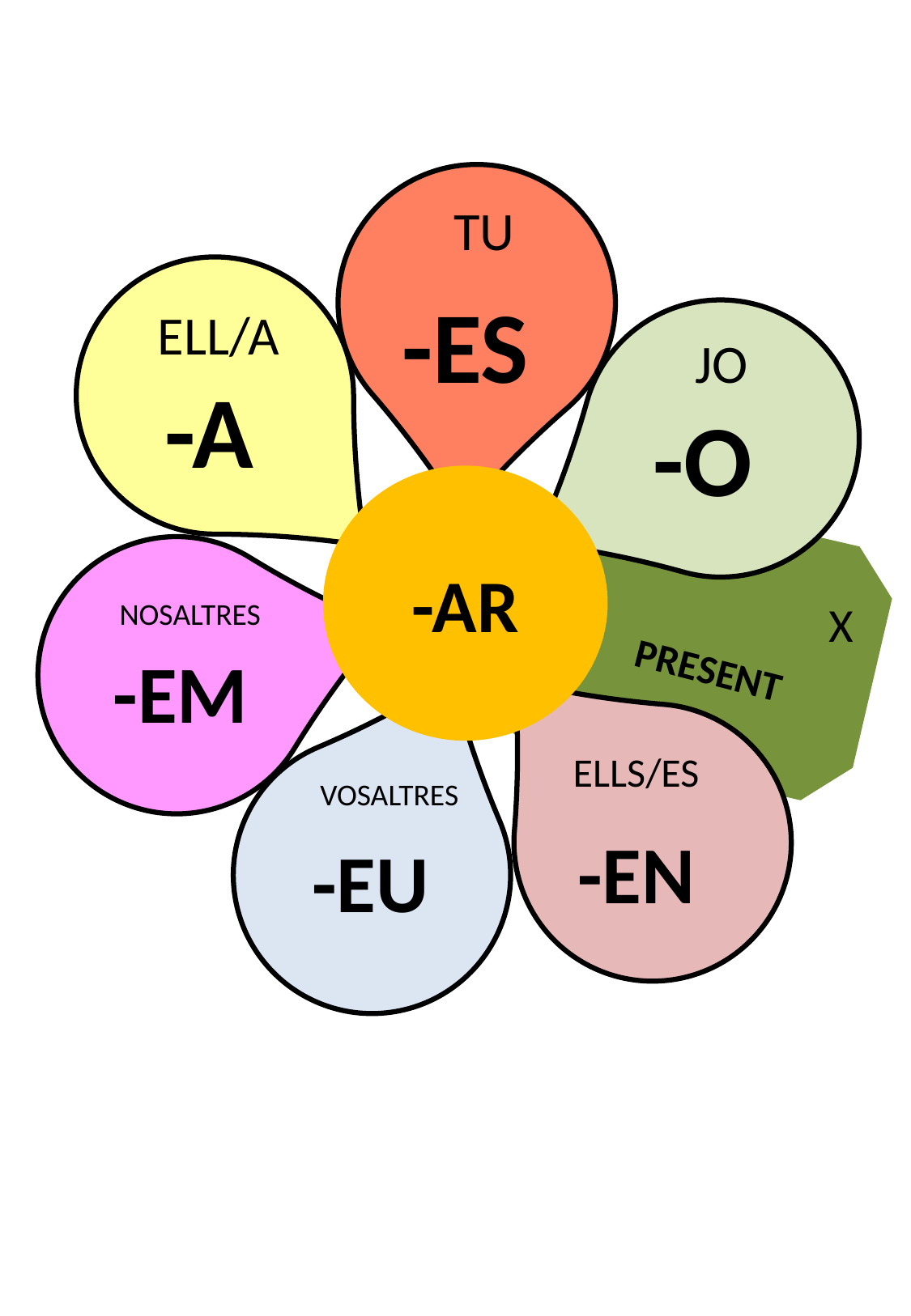

TU

-ES
ELL/A

JO
-A
-O
-AR

NOSALTRES
X
-EM
PRESENT

ELLS/ES
VOSALTRES
-EN
-EU